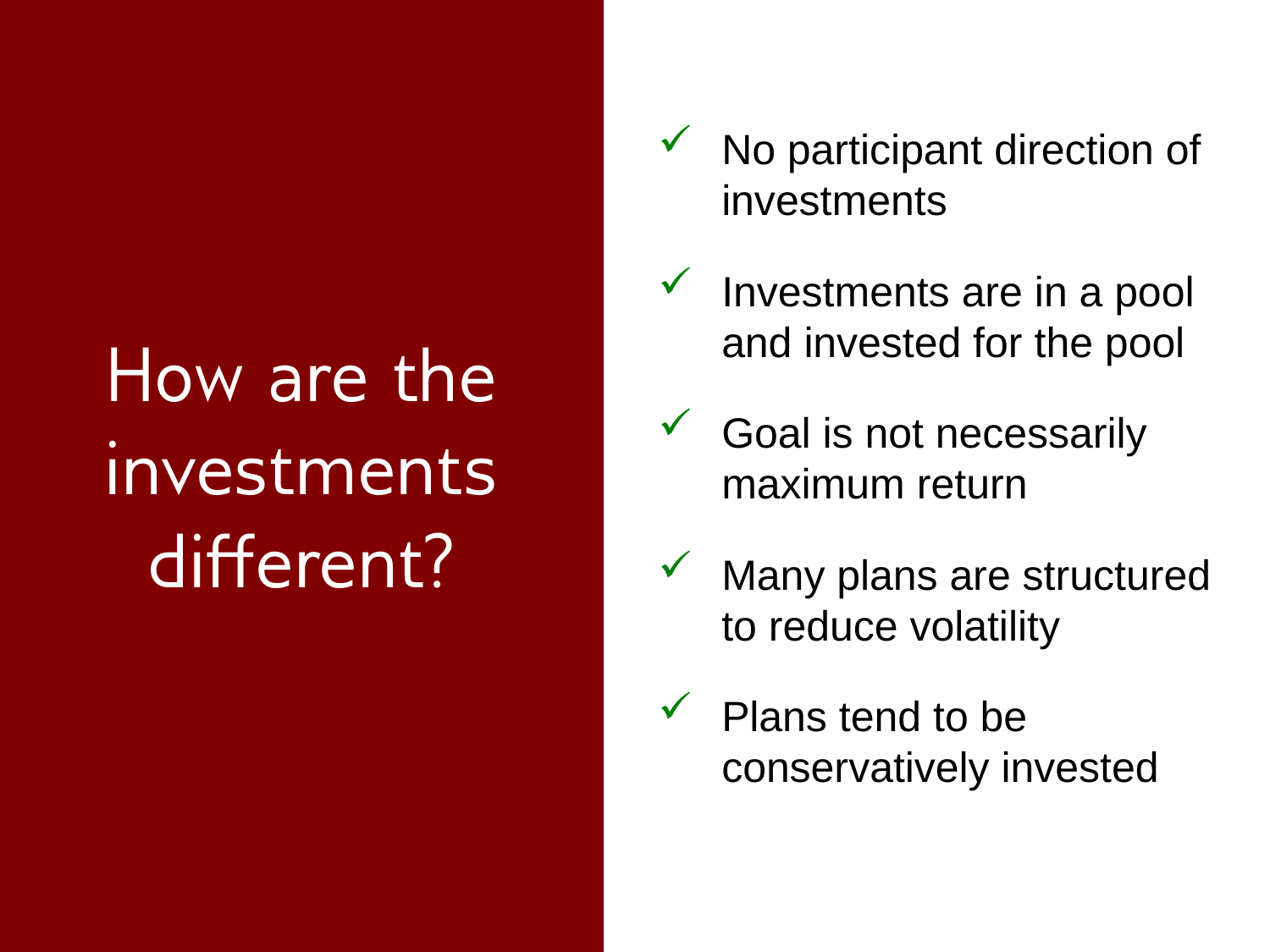

No participant direction of investments
Investments are in a pool and invested for the pool
Goal is not necessarily maximum return
Many plans are structured to reduce volatility
Plans tend to be conservatively invested

# How are the investments different?